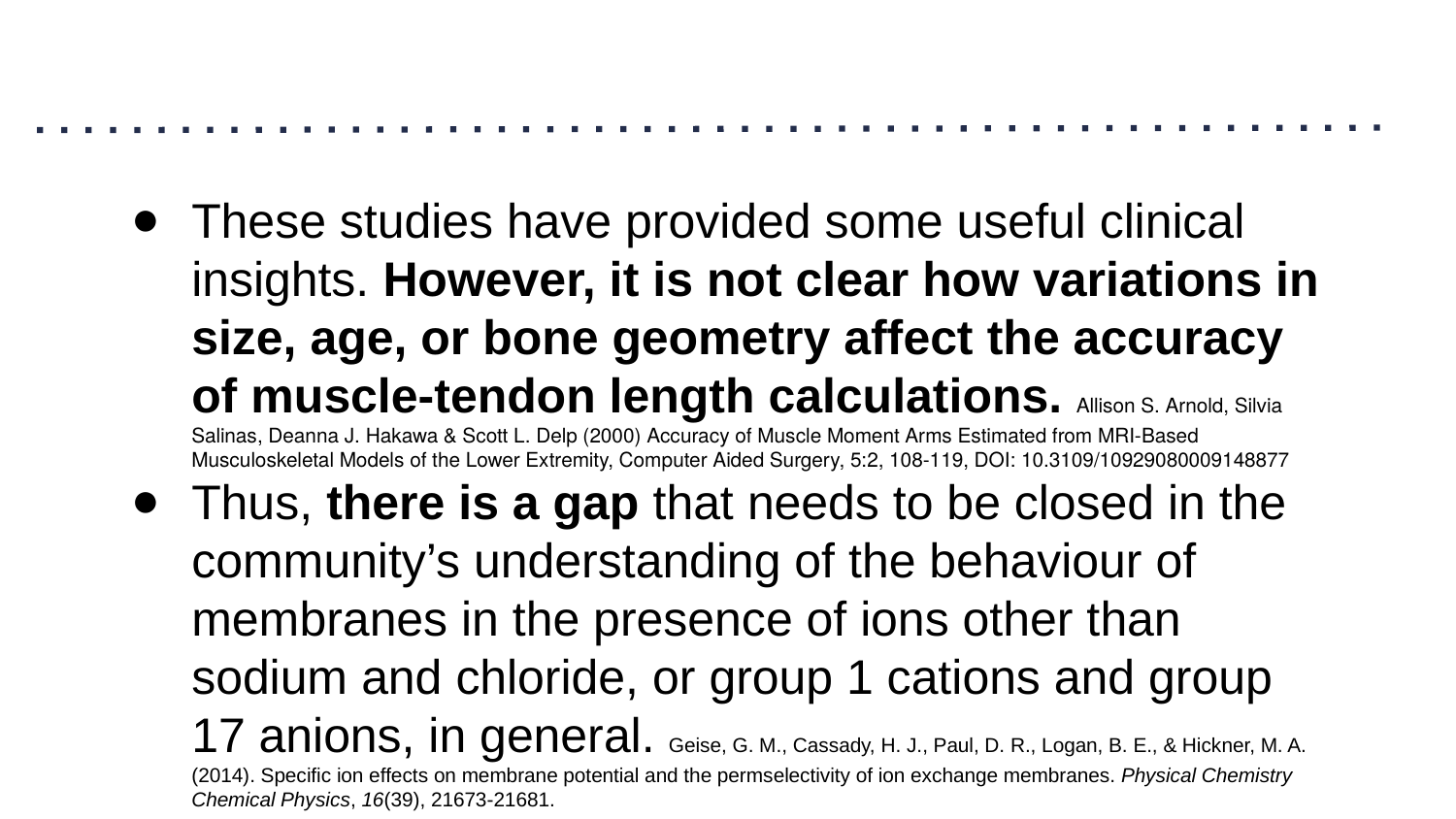

#
These studies have provided some useful clinical insights. However, it is not clear how variations in size, age, or bone geometry affect the accuracy of muscle-tendon length calculations. Allison S. Arnold, Silvia Salinas, Deanna J. Hakawa & Scott L. Delp (2000) Accuracy of Muscle Moment Arms Estimated from MRI-Based Musculoskeletal Models of the Lower Extremity, Computer Aided Surgery, 5:2, 108-119, DOI: 10.3109/10929080009148877
Thus, there is a gap that needs to be closed in the community’s understanding of the behaviour of membranes in the presence of ions other than sodium and chloride, or group 1 cations and group 17 anions, in general. Geise, G. M., Cassady, H. J., Paul, D. R., Logan, B. E., & Hickner, M. A. (2014). Specific ion effects on membrane potential and the permselectivity of ion exchange membranes. Physical Chemistry Chemical Physics, 16(39), 21673-21681.